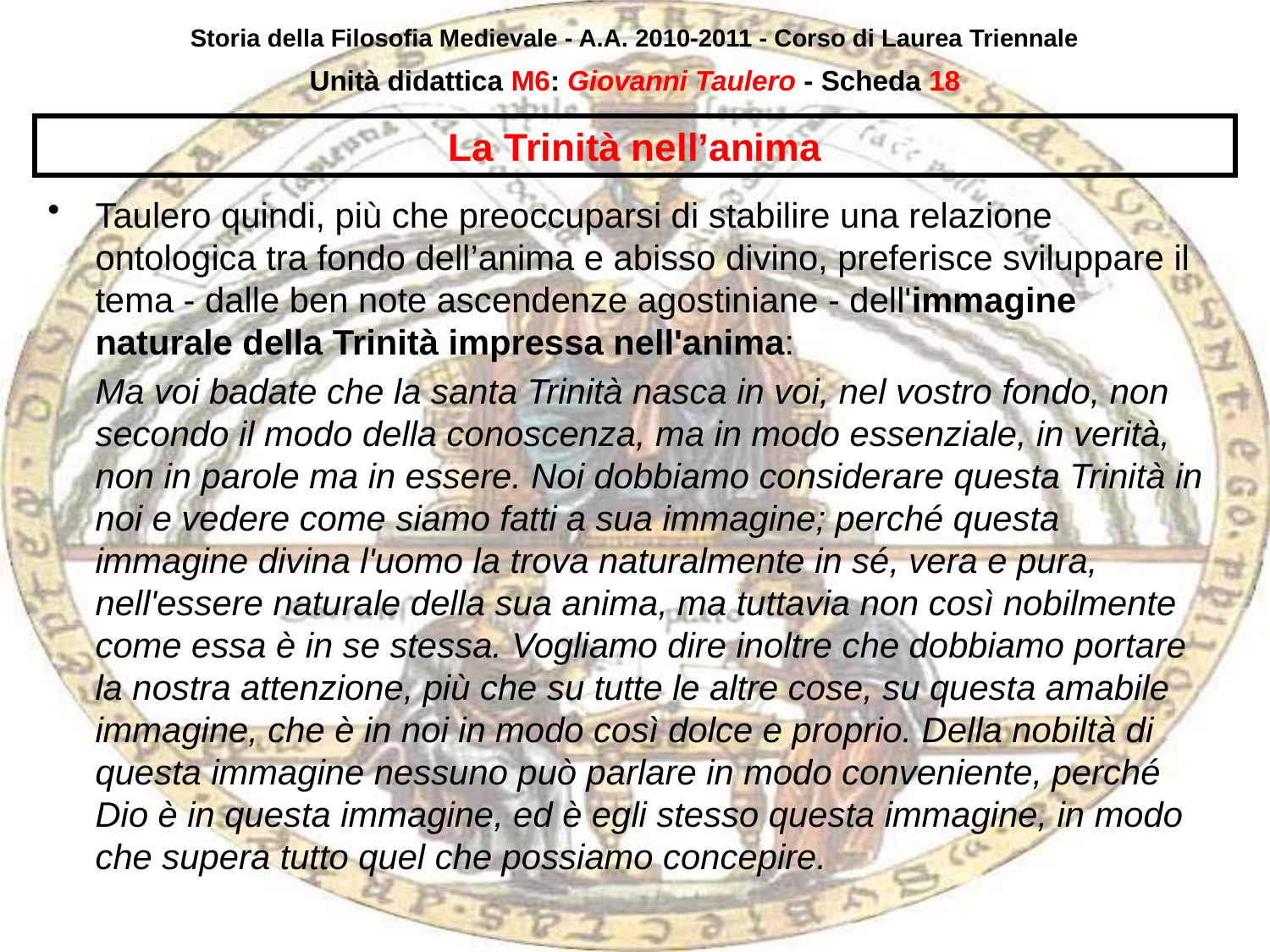

Storia della Filosofia Medievale - A.A. 2010-2011 - Corso di Laurea Triennale
Unità didattica M6: Giovanni Taulero - Scheda 18
# La Trinità nell’anima
Taulero quindi, più che preoccuparsi di stabilire una relazione ontologica tra fondo dell’anima e abisso divino, preferisce sviluppare il tema - dalle ben note ascendenze agostiniane - dell'immagine naturale della Trinità impressa nell'anima:
	Ma voi badate che la santa Trinità nasca in voi, nel vostro fondo, non secondo il modo della conoscenza, ma in modo essenziale, in verità, non in parole ma in essere. Noi dobbiamo considerare questa Trinità in noi e vedere come siamo fatti a sua immagine; perché questa immagine divina l'uomo la trova naturalmente in sé, vera e pura, nell'essere naturale della sua anima, ma tuttavia non così nobilmente come essa è in se stessa. Vogliamo dire inoltre che dobbiamo portare la nostra attenzione, più che su tutte le altre cose, su questa amabile immagine, che è in noi in modo così dolce e proprio. Della nobiltà di questa immagine nessuno può parlare in modo conveniente, perché Dio è in questa immagine, ed è egli stesso questa immagine, in modo che supera tutto quel che possiamo concepire.